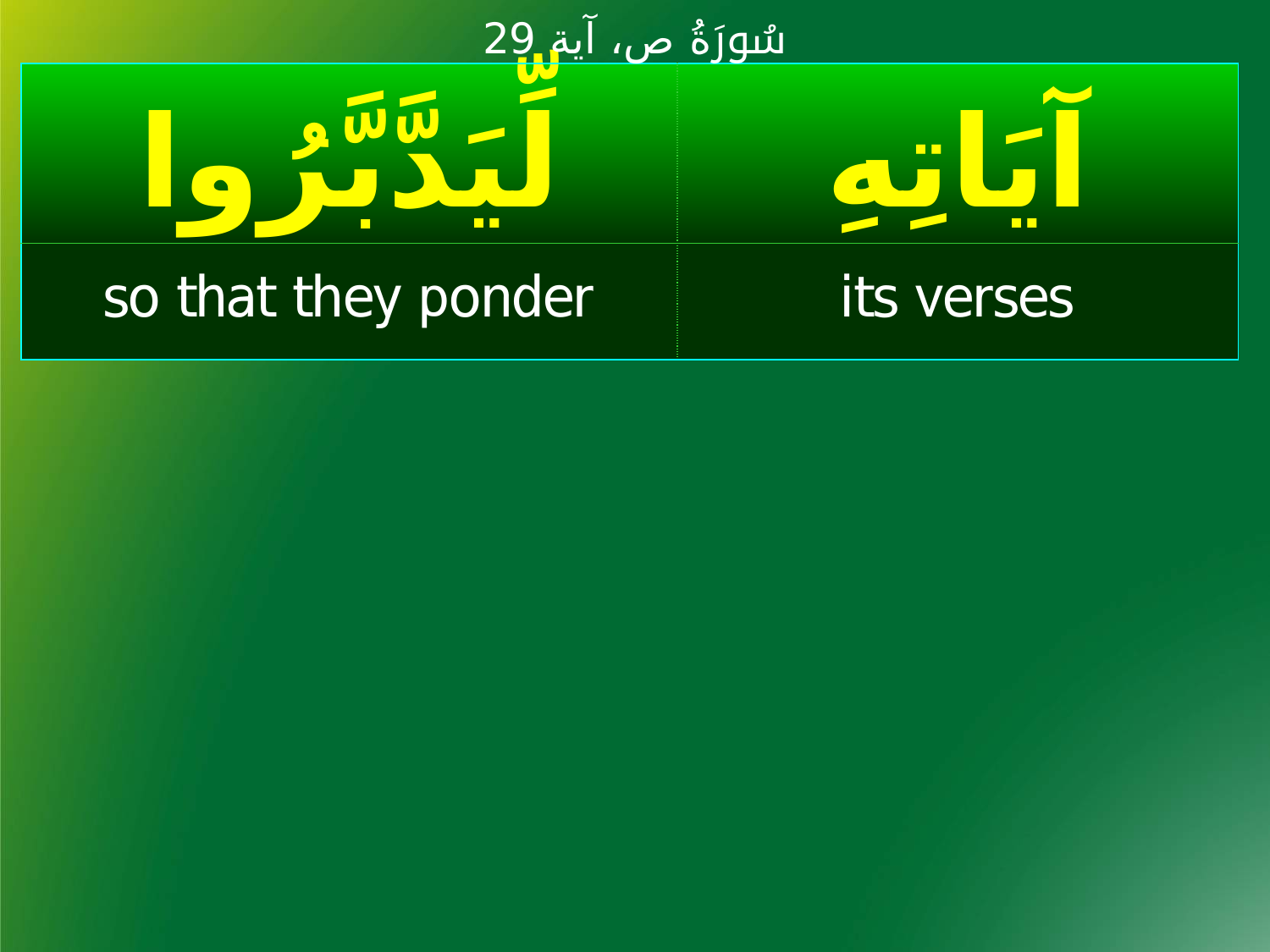

سُورَةُ ص، آية 29
| لِّيَدَّبَّرُوا | آيَاتِهِ |
| --- | --- |
| so that they ponder | its verses |